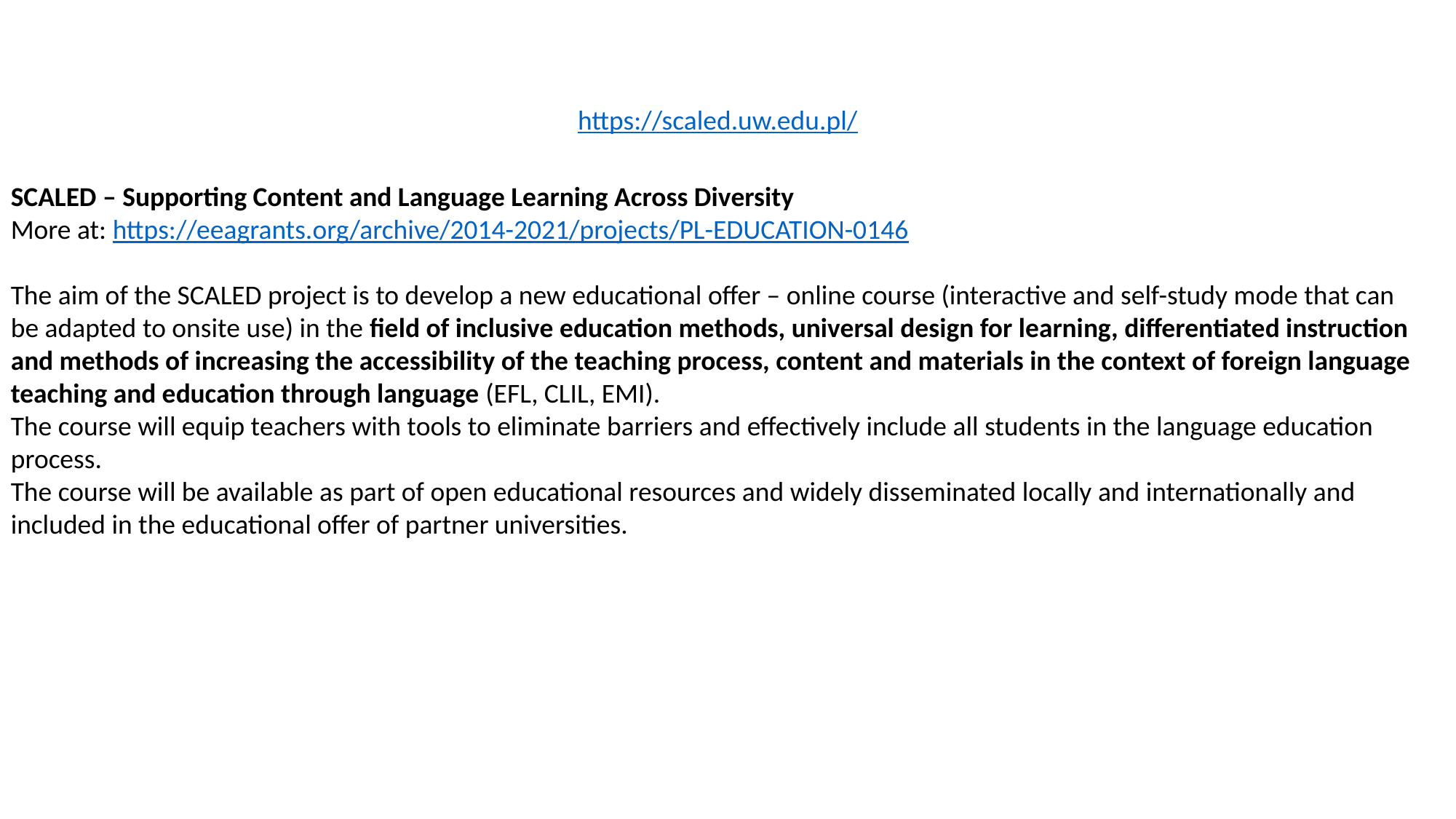

https://scaled.uw.edu.pl/

SCALED – Supporting Content and Language Learning Across Diversity
More at: https://eeagrants.org/archive/2014-2021/projects/PL-EDUCATION-0146

The aim of the SCALED project is to develop a new educational offer – online course (interactive and self-study mode that can be adapted to onsite use) in the field of inclusive education methods, universal design for learning, differentiated instruction and methods of increasing the accessibility of the teaching process, content and materials in the context of foreign language teaching and education through language (EFL, CLIL, EMI).
The course will equip teachers with tools to eliminate barriers and effectively include all students in the language education process.
The course will be available as part of open educational resources and widely disseminated locally and internationally and included in the educational offer of partner universities.